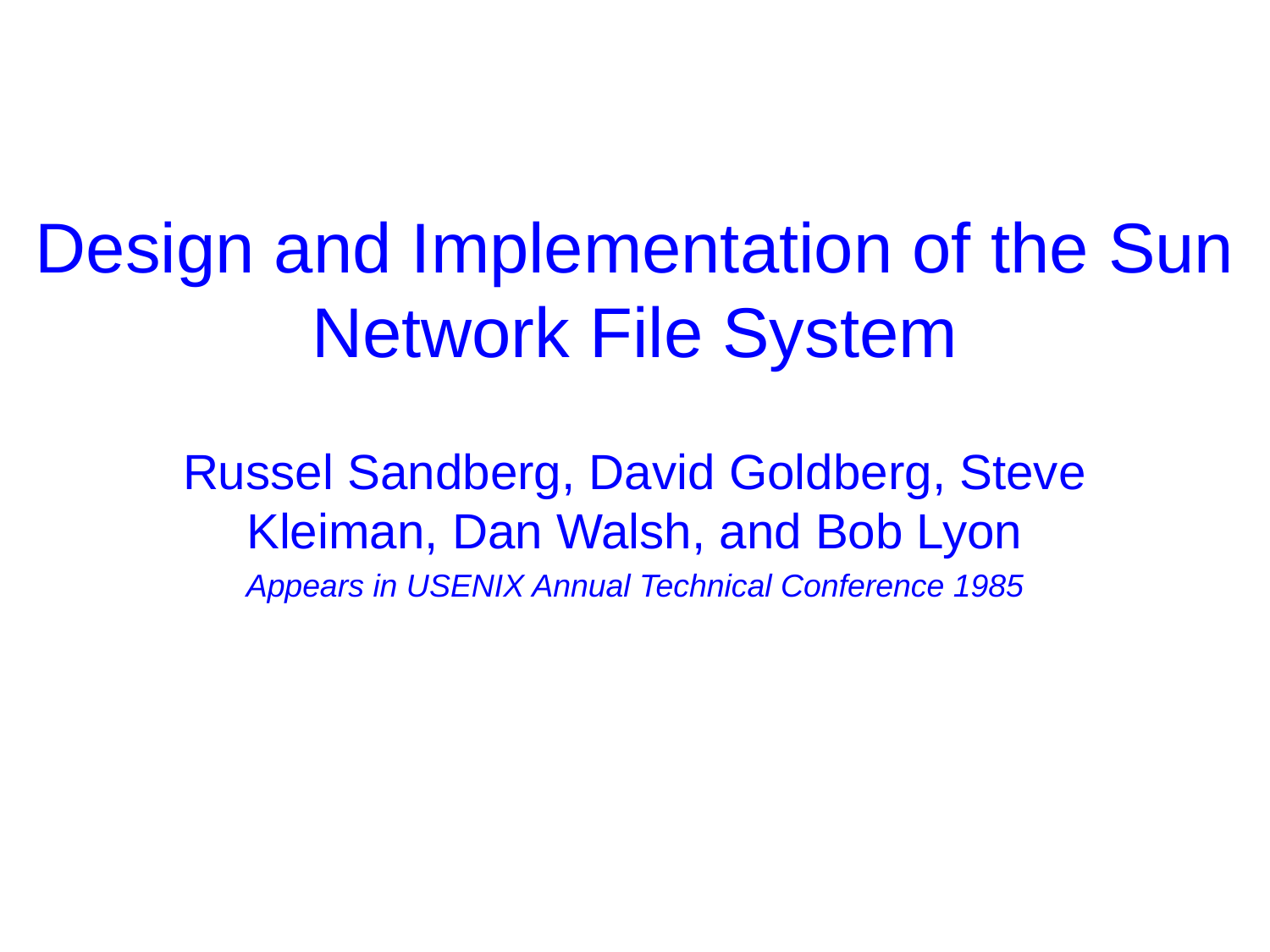

# Design and Implementation of the Sun Network File System
Russel Sandberg, David Goldberg, Steve Kleiman, Dan Walsh, and Bob Lyon
Appears in USENIX Annual Technical Conference 1985